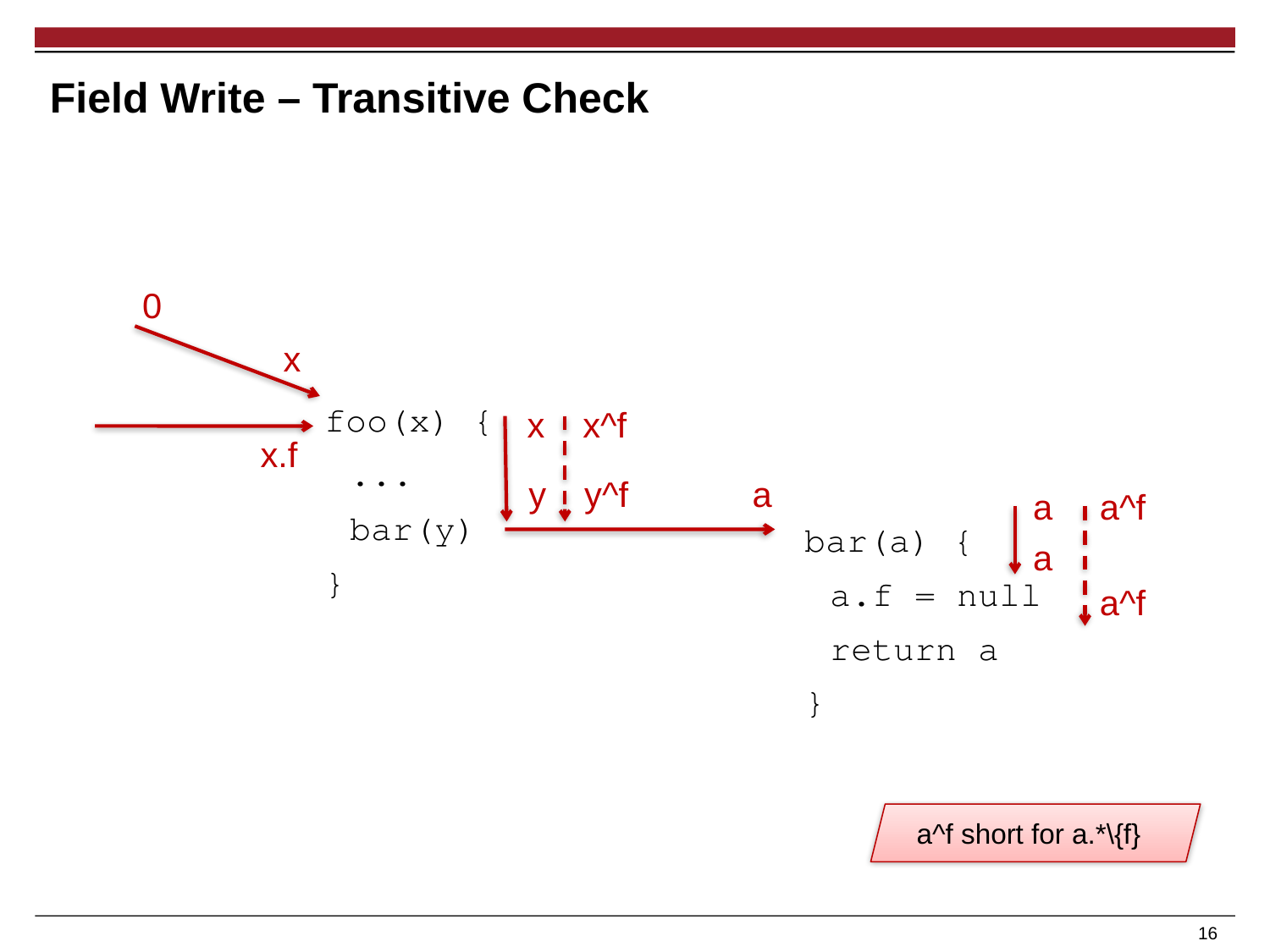

# Field Write – Transitive Check
0
x
foo(x) {
	...
	bar(y)
}
x
x^f
x.f
y
y^f
a
a
a^f
bar(a) {
	a.f = null
	return a
}
a
a^f
a^f short for a.*\{f}